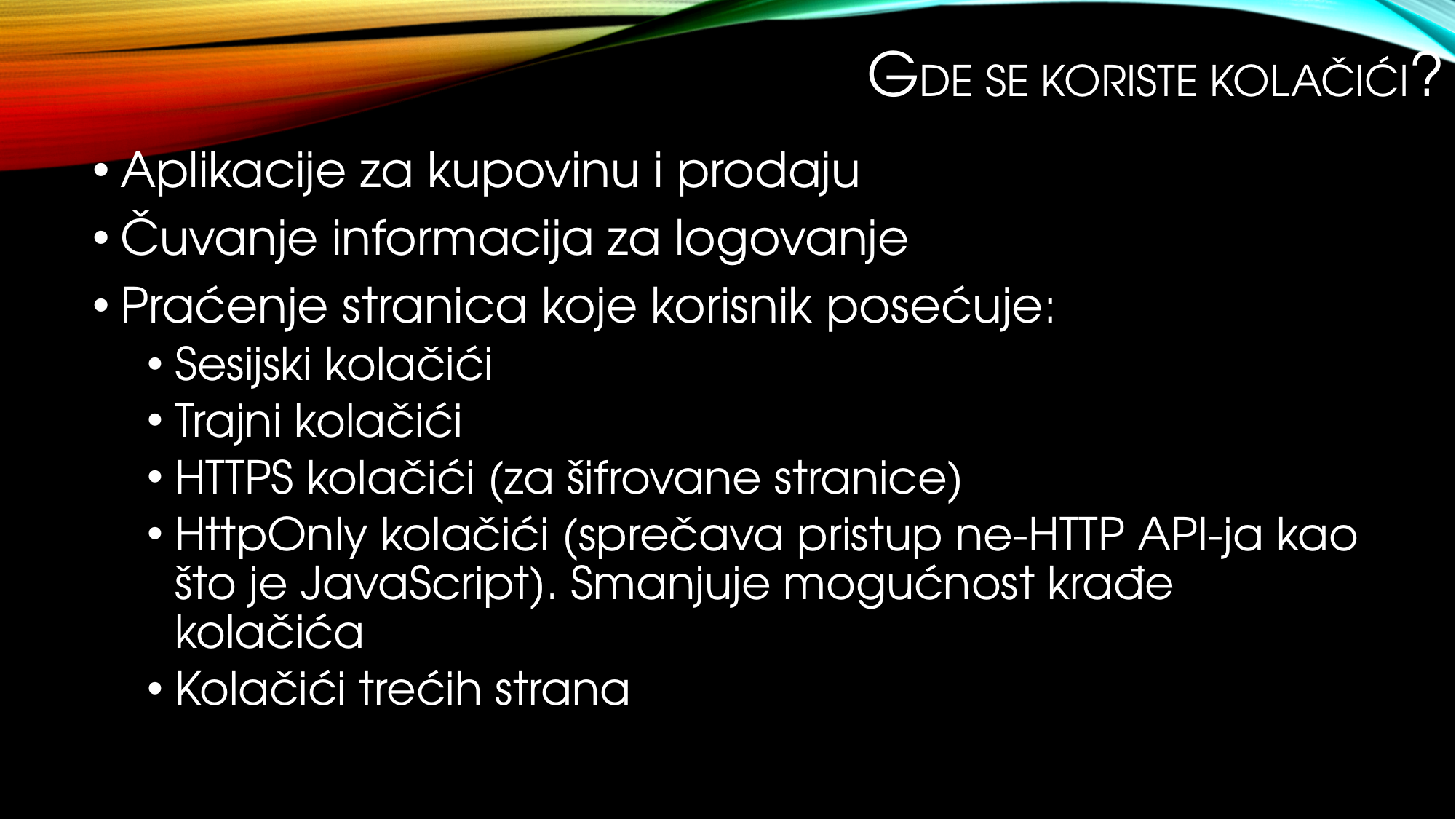

# Gde se koriste kolačići?
Aplikacije za kupovinu i prodaju
Čuvanje informacija za logovanje
Praćenje stranica koje korisnik posećuje:
Sesijski kolačići
Trajni kolačići
HTTPS kolačići (za šifrovane stranice)
HttpOnly kolačići (sprečava pristup ne-HTTP API-ja kao što je JavaScript). Smanjuje mogućnost krađe kolačića
Kolačići trećih strana